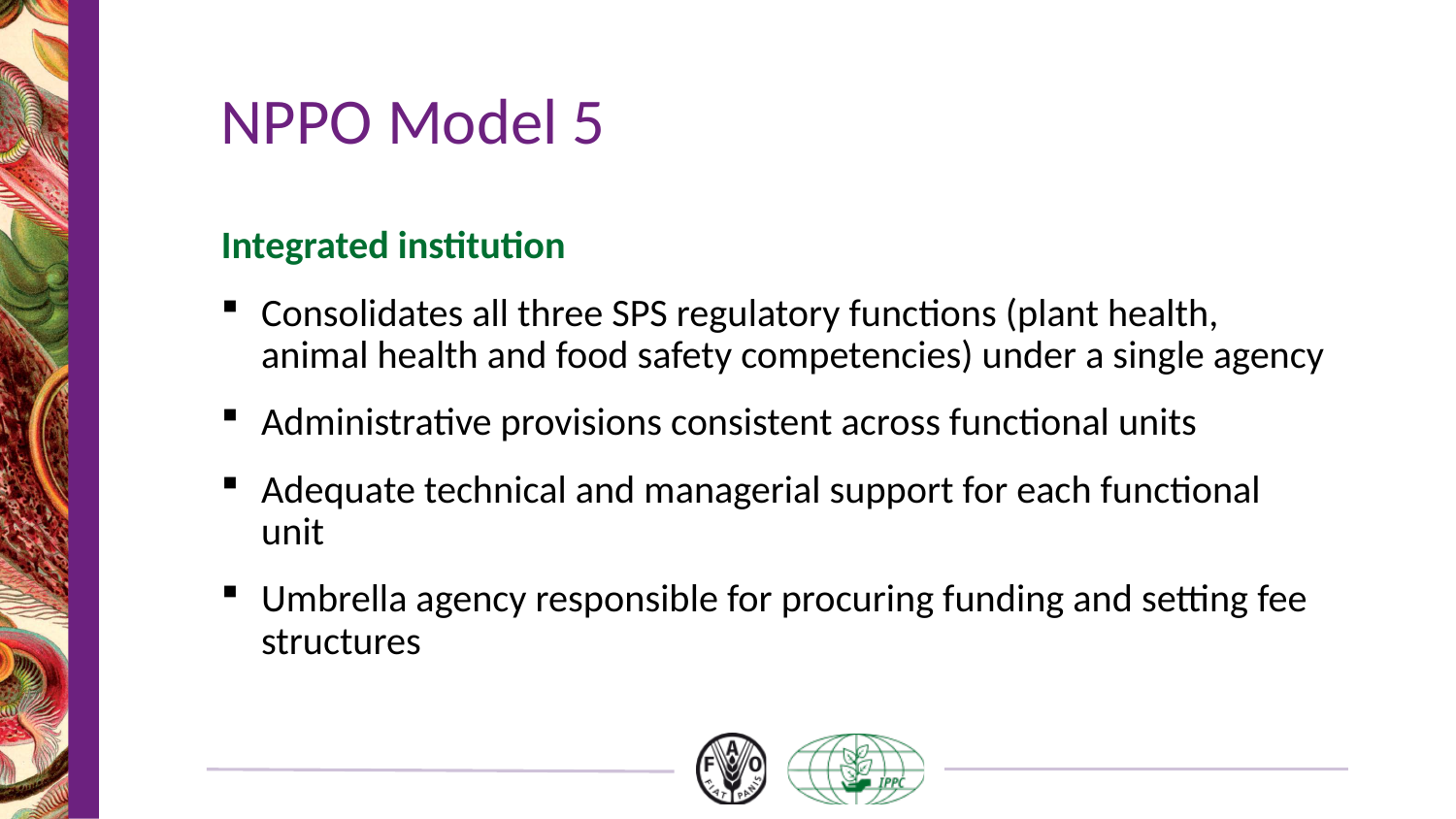

# NPPO Model 5
Integrated institution
Consolidates all three SPS regulatory functions (plant health, animal health and food safety competencies) under a single agency
Administrative provisions consistent across functional units
Adequate technical and managerial support for each functional unit
Umbrella agency responsible for procuring funding and setting fee structures